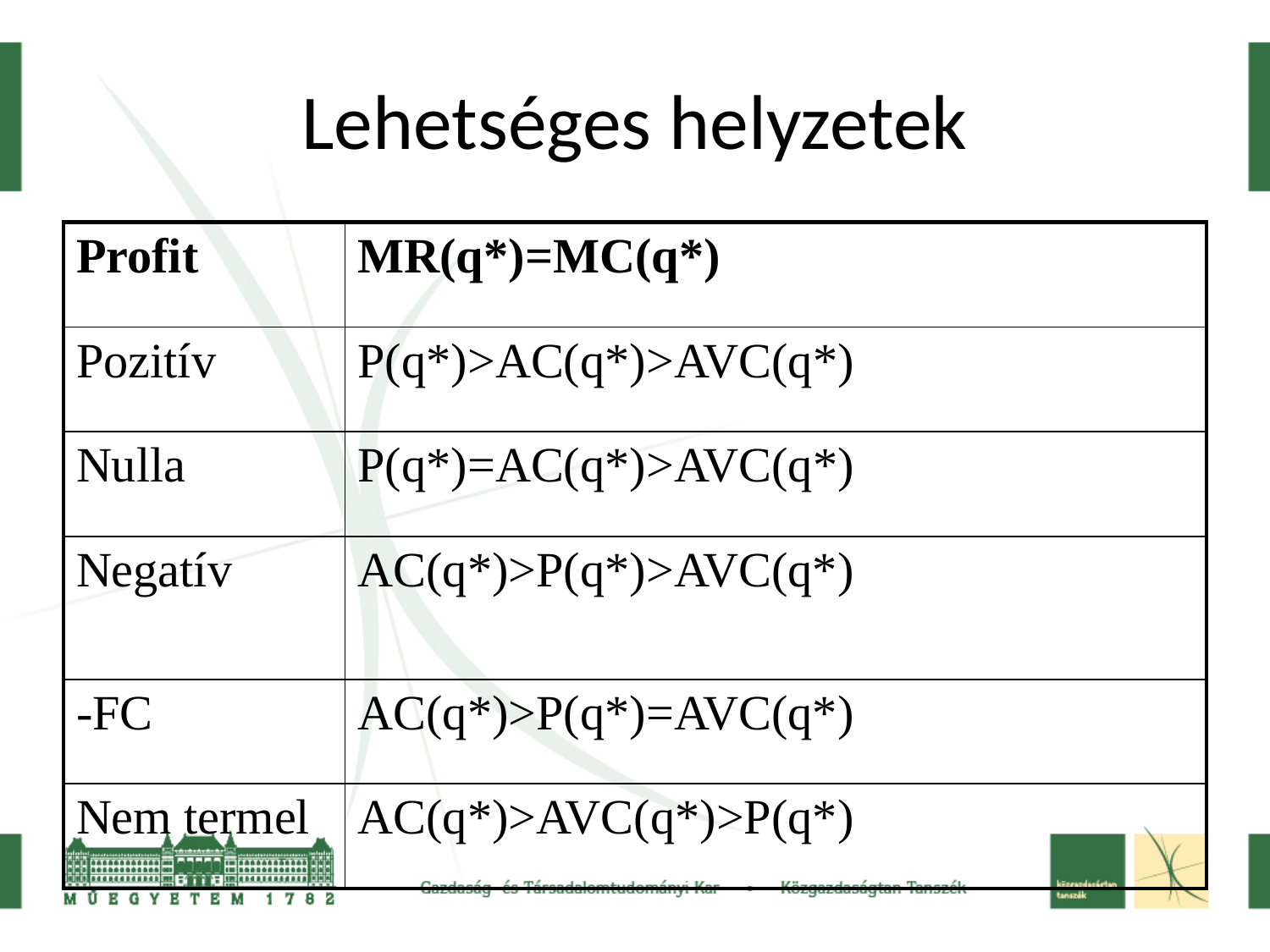

# Lehetséges helyzetek
| Profit | MR(q\*)=MC(q\*) |
| --- | --- |
| Pozitív | P(q\*)>AC(q\*)>AVC(q\*) |
| Nulla | P(q\*)=AC(q\*)>AVC(q\*) |
| Negatív | AC(q\*)>P(q\*)>AVC(q\*) |
| -FC | AC(q\*)>P(q\*)=AVC(q\*) |
| Nem termel | AC(q\*)>AVC(q\*)>P(q\*) |